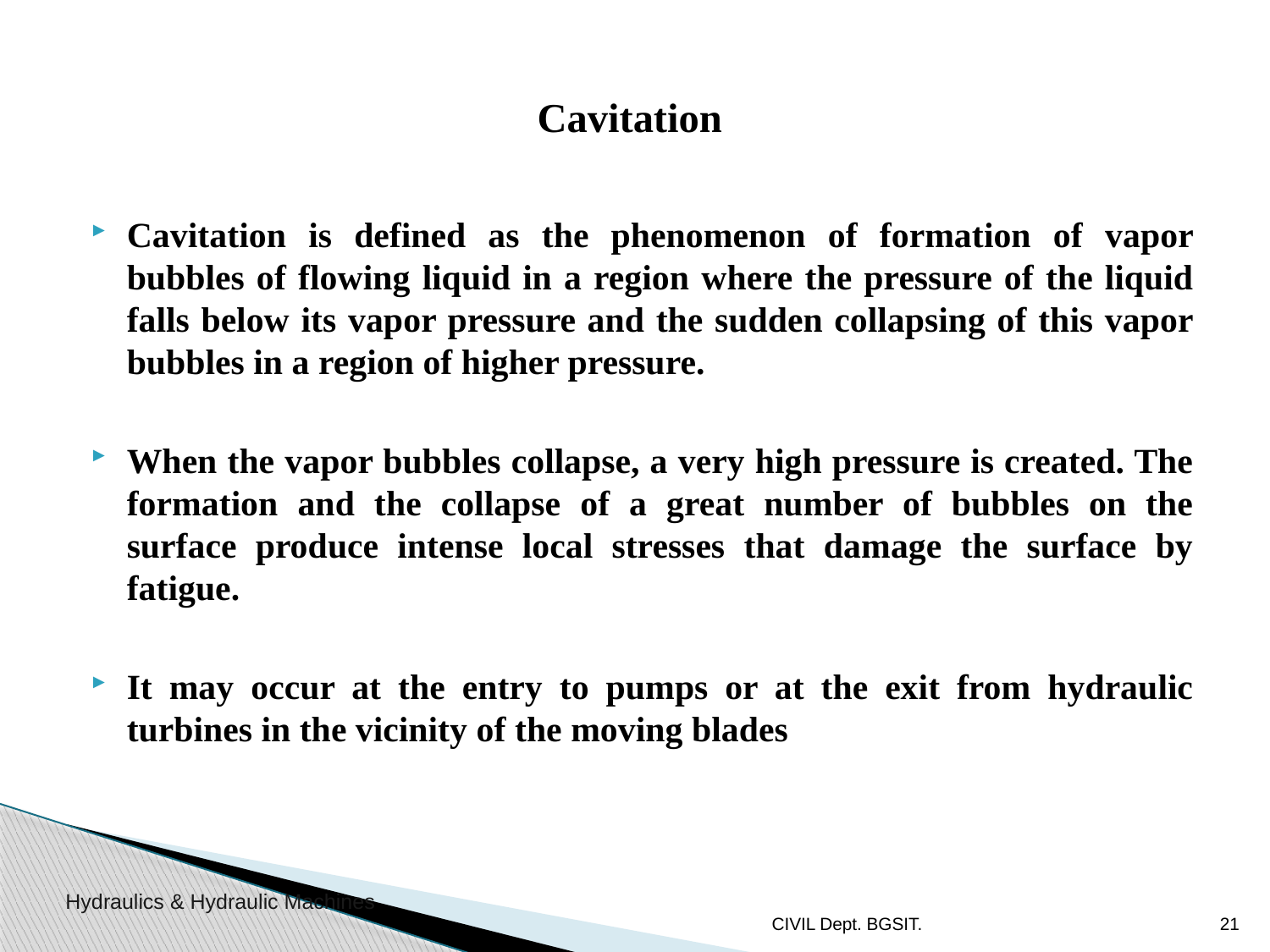

# Cavitation
Cavitation is defined as the phenomenon of formation of vapor bubbles of flowing liquid in a region where the pressure of the liquid falls below its vapor pressure and the sudden collapsing of this vapor bubbles in a region of higher pressure.

When the vapor bubbles collapse, a very high pressure is created. The formation and the collapse of a great number of bubbles on the surface produce intense local stresses that damage the surface by fatigue.

It may occur at the entry to pumps or at the exit from hydraulic turbines in the vicinity of the moving blades
CIVIL Dept. BGSIT.
21